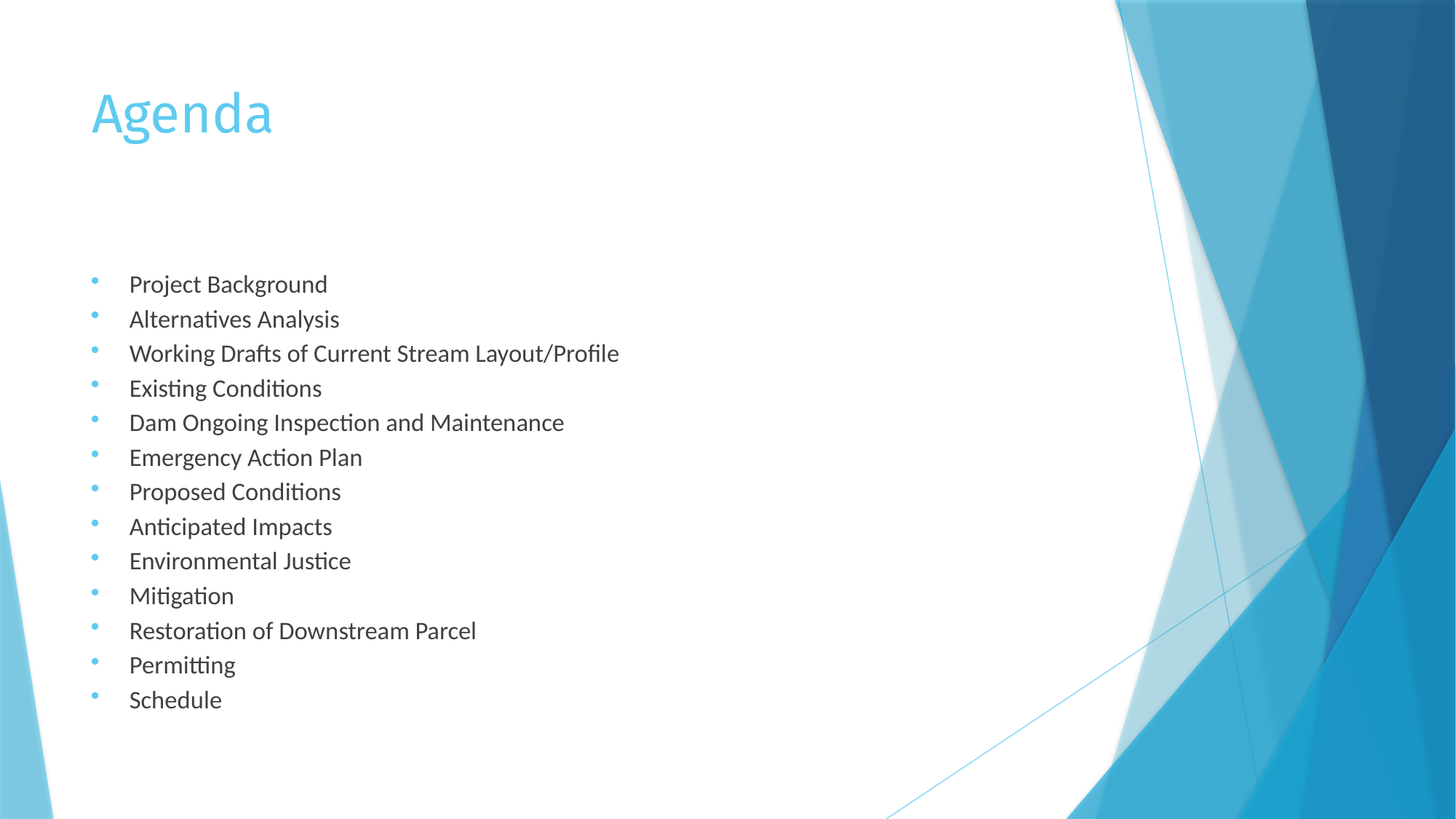

# Agenda
Project Background
Alternatives Analysis
Working Drafts of Current Stream Layout/Profile
Existing Conditions
Dam Ongoing Inspection and Maintenance
Emergency Action Plan
Proposed Conditions
Anticipated Impacts
Environmental Justice
Mitigation
Restoration of Downstream Parcel
Permitting
Schedule